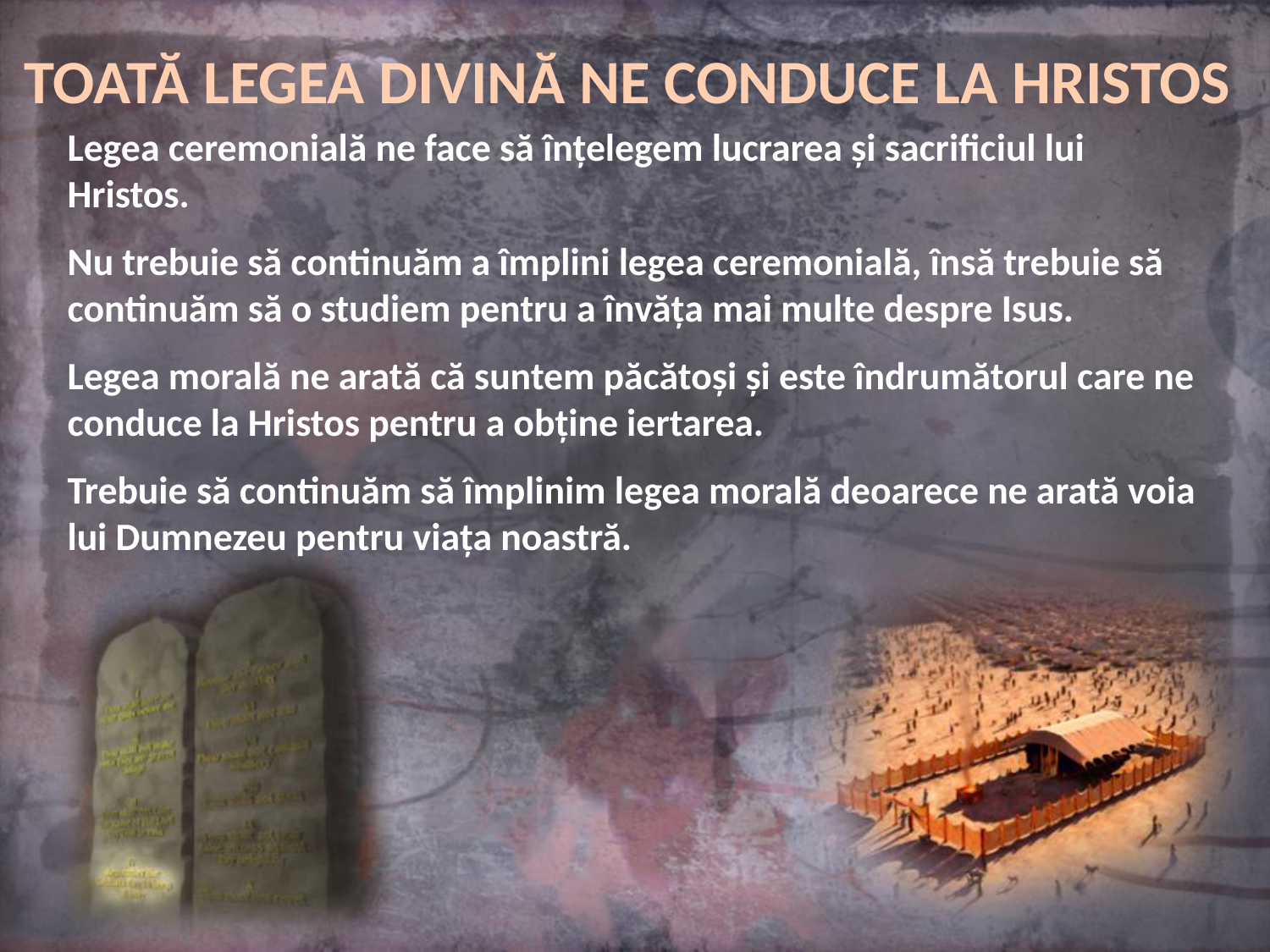

TOATĂ LEGEA DIVINĂ NE CONDUCE LA HRISTOS
Legea ceremonială ne face să înțelegem lucrarea și sacrificiul lui Hristos.
Nu trebuie să continuăm a împlini legea ceremonială, însă trebuie să continuăm să o studiem pentru a învăța mai multe despre Isus.
Legea morală ne arată că suntem păcătoși și este îndrumătorul care ne conduce la Hristos pentru a obține iertarea.
Trebuie să continuăm să împlinim legea morală deoarece ne arată voia lui Dumnezeu pentru viața noastră.